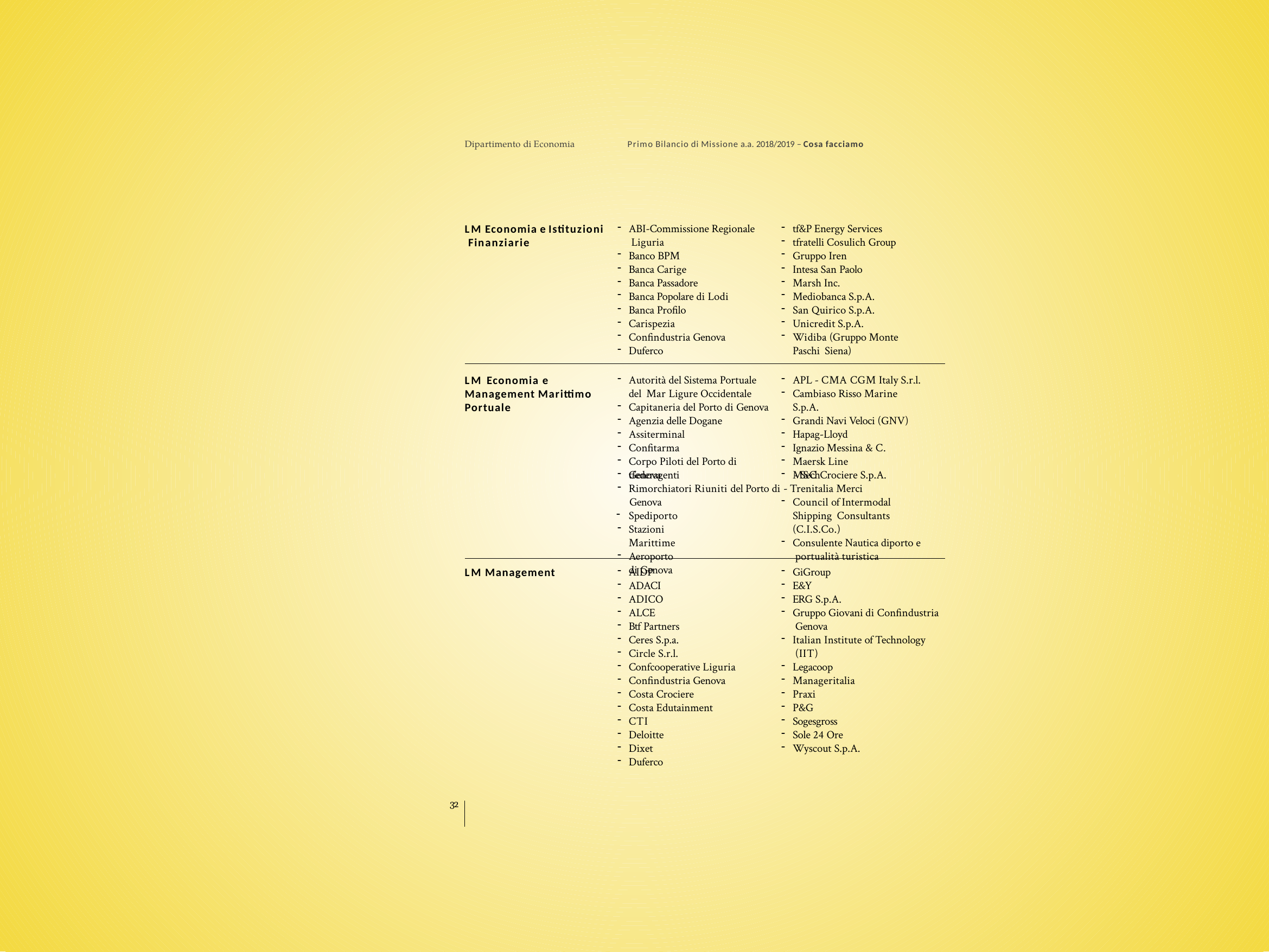

Dipartimento di Economia
Primo Bilancio di Missione a.a. 2018/2019 – Cosa facciamo
tf&P Energy Services
tfratelli Cosulich Group
Gruppo Iren
Intesa San Paolo
Marsh Inc.
Mediobanca S.p.A.
San Quirico S.p.A.
Unicredit S.p.A.
Widiba (Gruppo Monte Paschi  Siena)
ABI-Commissione Regionale  Liguria
Banco BPM
Banca Carige
Banca Passadore
Banca Popolare di Lodi
Banca Profilo
Carispezia
Confindustria Genova
Duferco
LM Economia e Istituzioni  Finanziarie

APL - CMA CGM Italy S.r.l.
Cambiaso Risso Marine S.p.A.
Grandi Navi Veloci (GNV)
Hapag-Lloyd
Ignazio Messina & C.
Maersk Line
MSC Crociere S.p.A.
Autorità del Sistema Portuale del  Mar Ligure Occidentale
Capitaneria del Porto di Genova
Agenzia delle Dogane
Assiterminal
Confitarma
Corpo Piloti del Porto di Genova
LM Economia e  Management Marittimo  Portuale
tfederagenti	- Sech
Rimorchiatori Riuniti del Porto di - Trenitalia Merci
Council of Intermodal Shipping  Consultants (C.I.S.Co.)
Consulente Nautica diporto e  portualità turistica
Genova
Spediporto
Stazioni Marittime
Aeroporto di Genova

GiGroup
E&Y
ERG S.p.A.
Gruppo Giovani di Confindustria  Genova
Italian Institute of Technology  (IIT)
Legacoop
Manageritalia
Praxi
P&G
Sogesgross
Sole 24 Ore
Wyscout S.p.A.
AIDP
ADACI
ADICO
ALCE
Btf Partners
Ceres S.p.a.
Circle S.r.l.
Confcooperative Liguria
Confindustria Genova
Costa Crociere
Costa Edutainment
CTI
Deloitte
Dixet
Duferco
LM Management
32